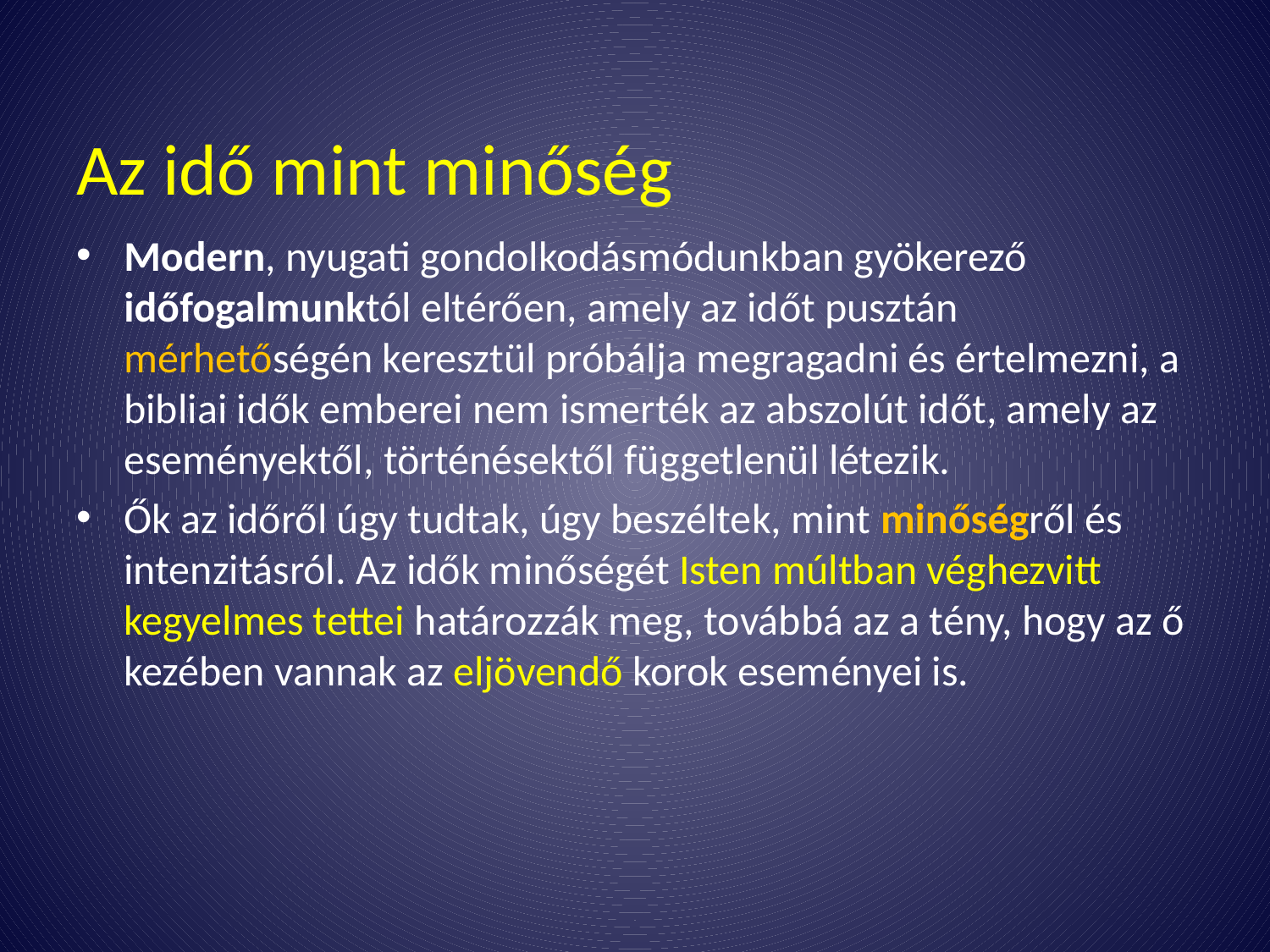

# Az idő mint minőség
Modern, nyugati gondolkodásmódunkban gyökerező időfogalmunktól eltérően, amely az időt pusztán mérhetőségén keresztül próbálja megragadni és értelmezni, a bibliai idők emberei nem ismerték az abszolút időt, amely az eseményektől, történésektől függetlenül létezik.
Ők az időről úgy tudtak, úgy beszéltek, mint minőségről és intenzitásról. Az idők minőségét Isten múltban véghezvitt kegyelmes tettei határozzák meg, továbbá az a tény, hogy az ő kezében vannak az eljövendő korok eseményei is.